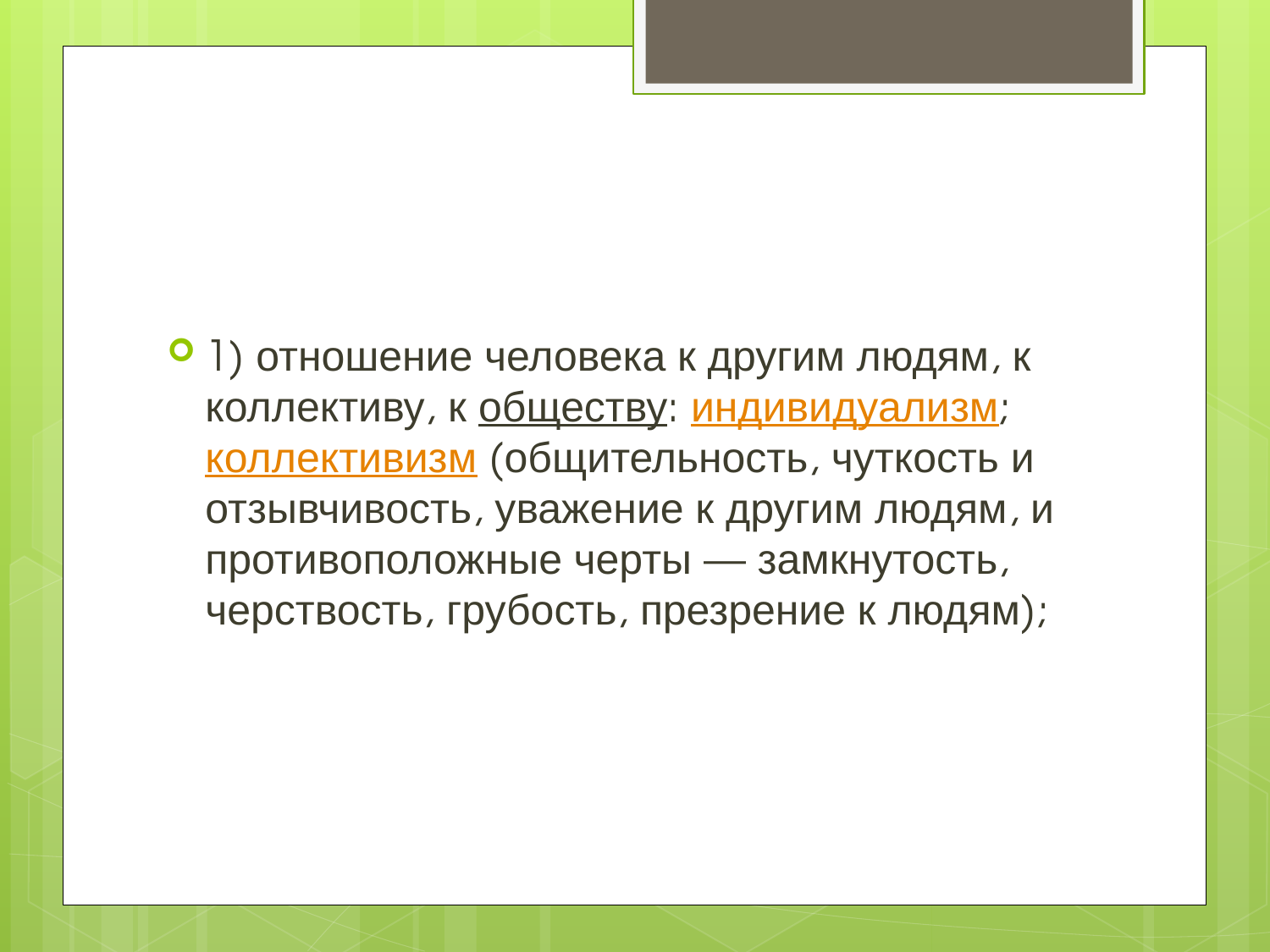

#
1) отношение человека к другим людям, к коллективу, к обществу: индивидуализм; коллективизм (общительность, чуткость и отзывчивость, уважение к другим людям, и противоположные черты — замкнутость, черствость, грубость, презрение к людям);